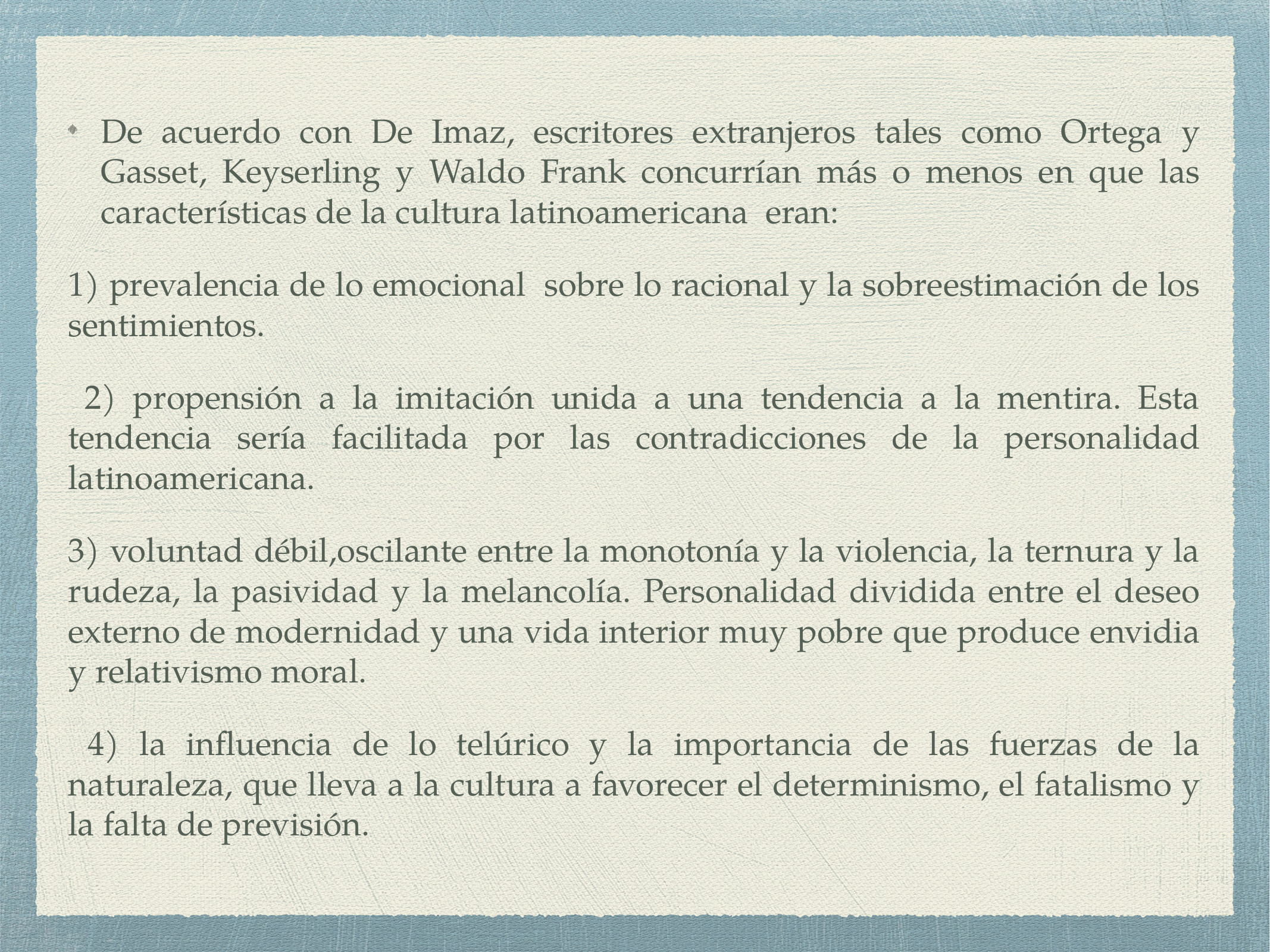

De acuerdo con De Imaz, escritores extranjeros tales como Ortega y Gasset, Keyserling y Waldo Frank concurrían más o menos en que las características de la cultura latinoamericana  eran:
1) prevalencia de lo emocional  sobre lo racional y la sobreestimación de los sentimientos.
 2) propensión a la imitación unida a una tendencia a la mentira. Esta tendencia sería facilitada por las contradicciones de la personalidad latinoamericana.
3) voluntad débil,oscilante entre la monotonía y la violencia, la ternura y la rudeza, la pasividad y la melancolía. Personalidad dividida entre el deseo externo de modernidad y una vida interior muy pobre que produce envidia y relativismo moral.
 4) la influencia de lo telúrico y la importancia de las fuerzas de la naturaleza, que lleva a la cultura a favorecer el determinismo, el fatalismo y la falta de previsión.